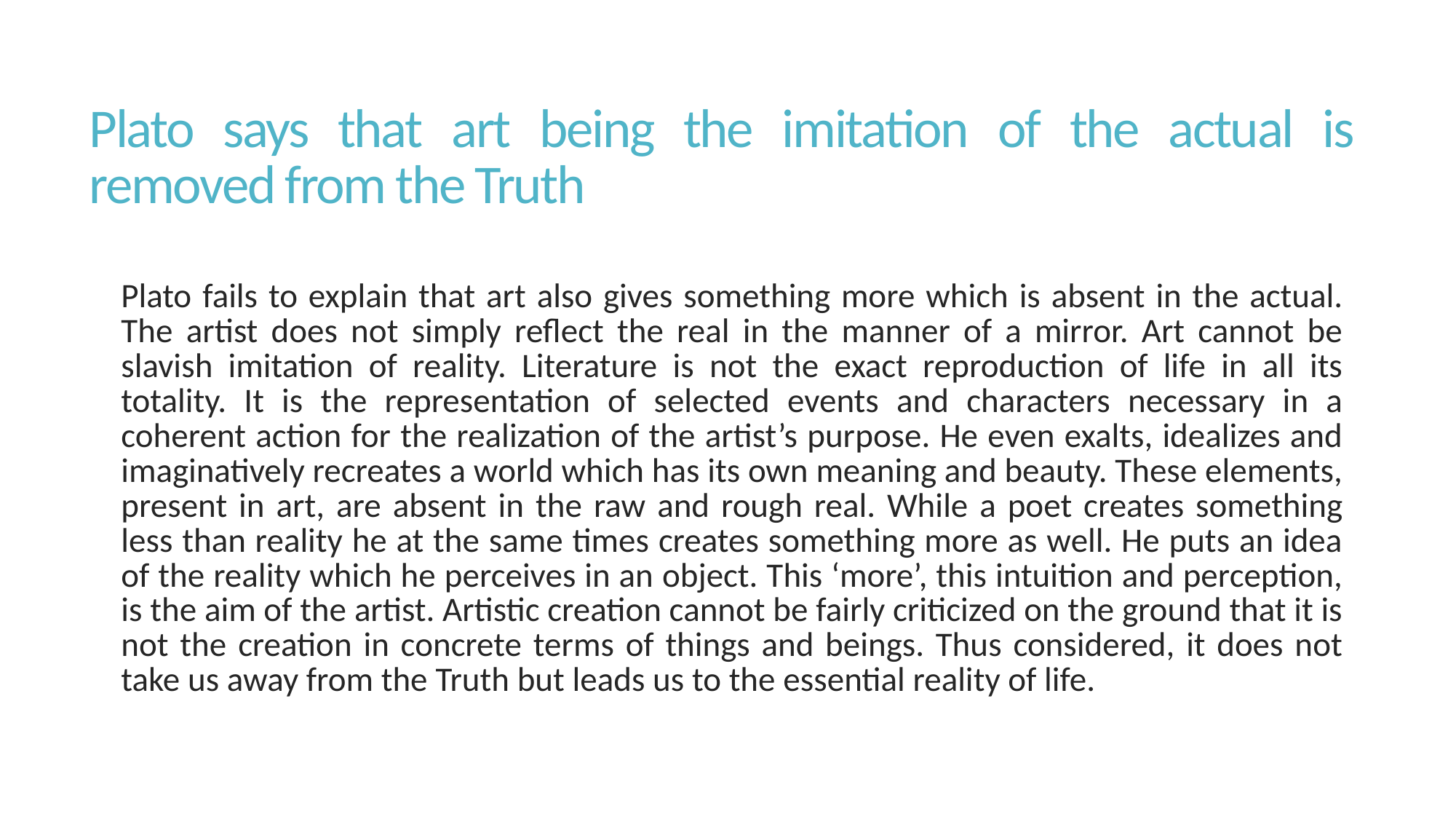

# Plato says that art being the imitation of the actual is removed from the Truth
Plato fails to explain that art also gives something more which is absent in the actual. The artist does not simply reflect the real in the manner of a mirror. Art cannot be slavish imitation of reality. Literature is not the exact reproduction of life in all its totality. It is the representation of selected events and characters necessary in a coherent action for the realization of the artist’s purpose. He even exalts, idealizes and imaginatively recreates a world which has its own meaning and beauty. These elements, present in art, are absent in the raw and rough real. While a poet creates something less than reality he at the same times creates something more as well. He puts an idea of the reality which he perceives in an object. This ‘more’, this intuition and perception, is the aim of the artist. Artistic creation cannot be fairly criticized on the ground that it is not the creation in concrete terms of things and beings. Thus considered, it does not take us away from the Truth but leads us to the essential reality of life.